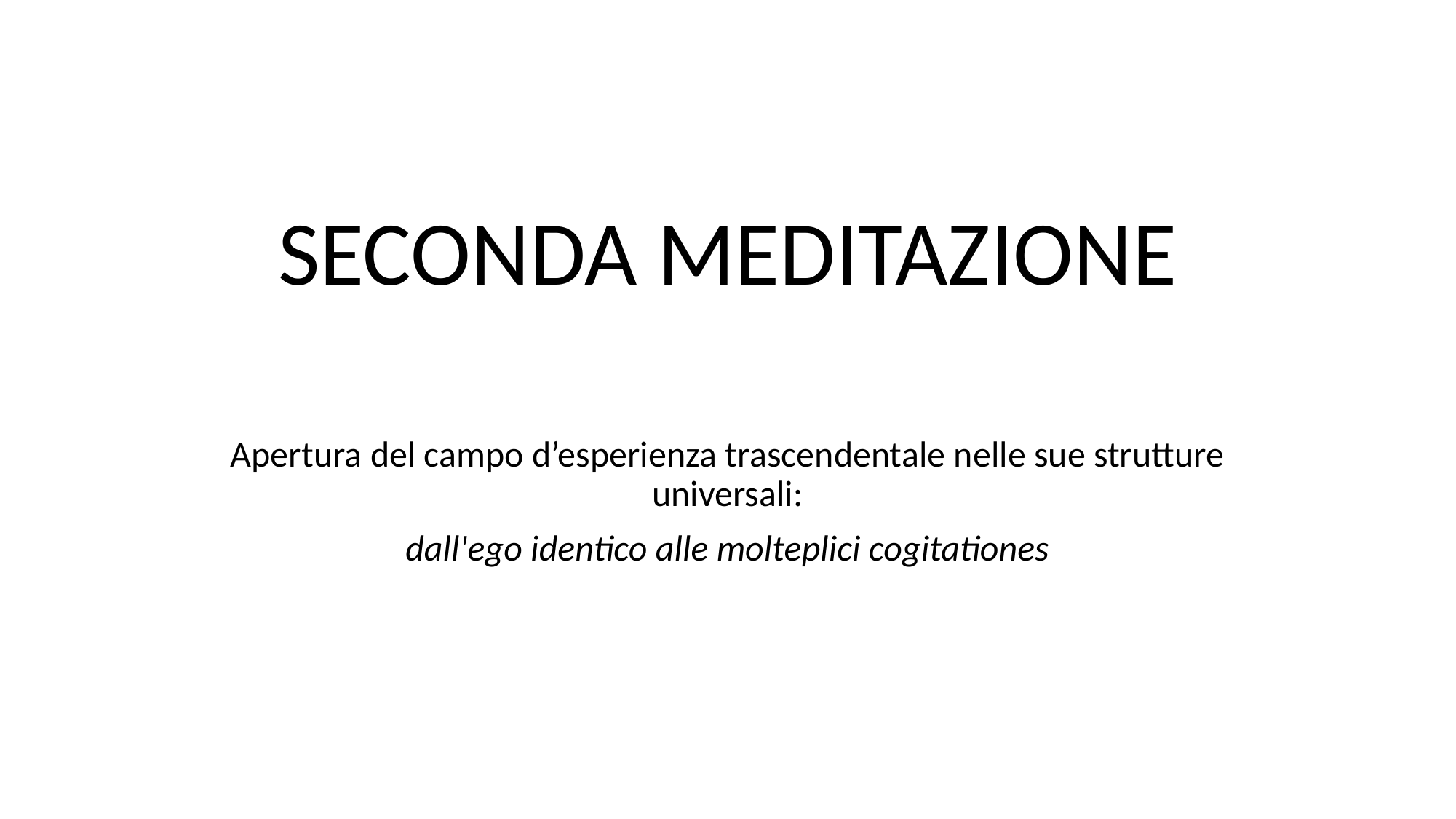

# SECONDA MEDITAZIONE
Apertura del campo d’esperienza trascendentale nelle sue strutture universali:
dall'ego identico alle molteplici cogitationes